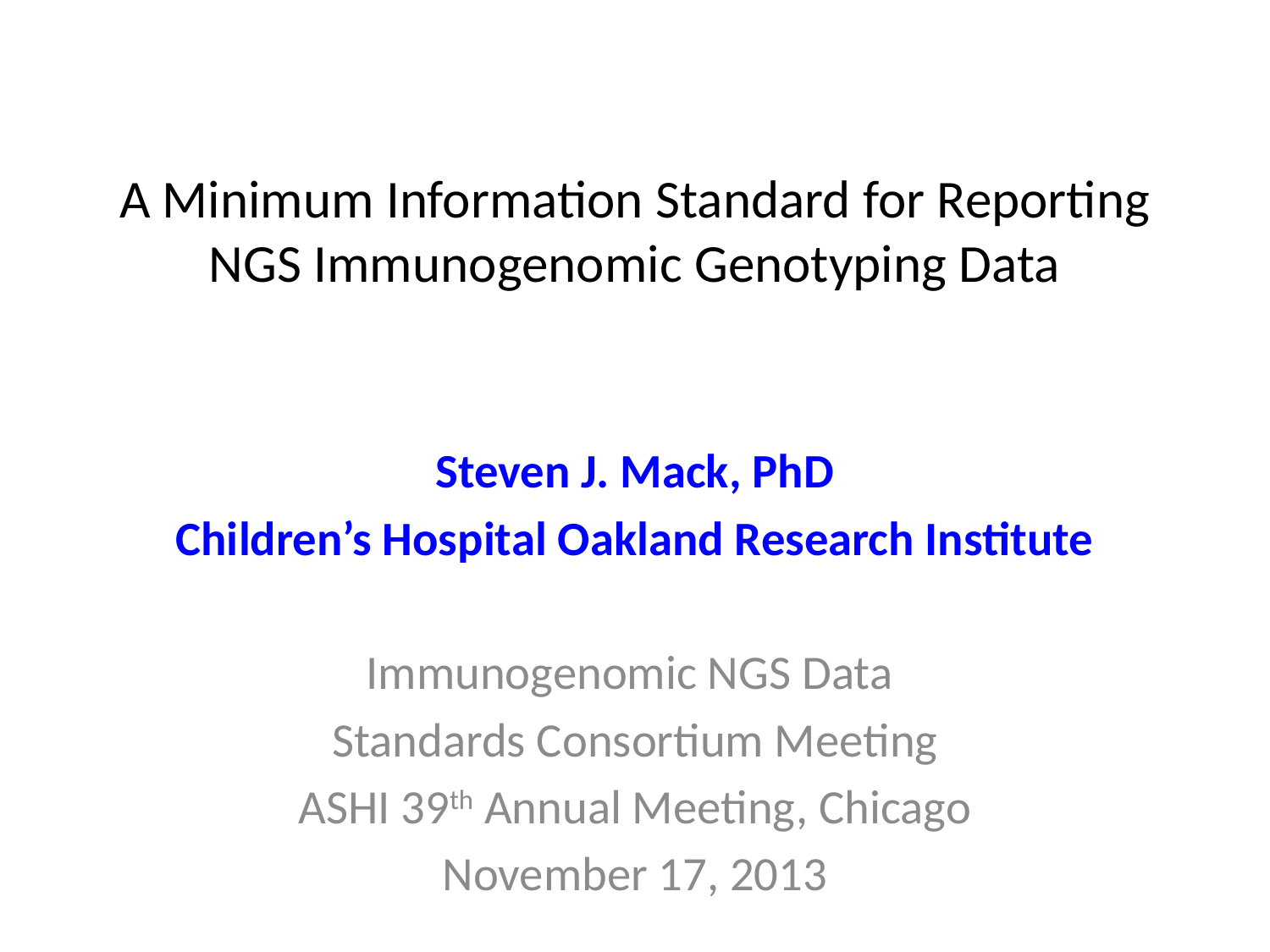

# A Minimum Information Standard for Reporting NGS Immunogenomic Genotyping Data
Steven J. Mack, PhD
Children’s Hospital Oakland Research Institute

Immunogenomic NGS Data
Standards Consortium Meeting
ASHI 39th Annual Meeting, Chicago
November 17, 2013